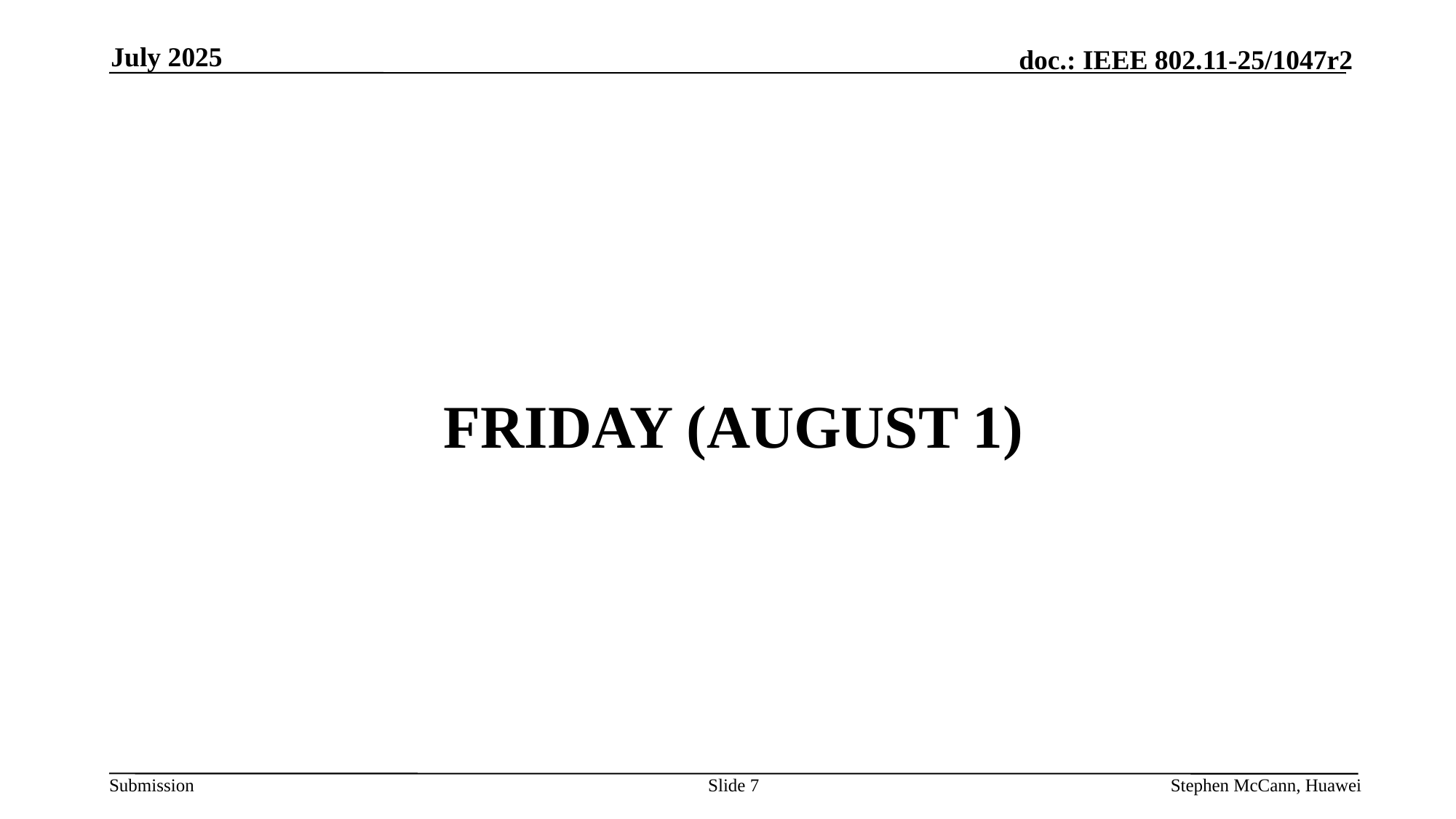

July 2025
# FRIDAY (August 1)
Slide 7
Stephen McCann, Huawei